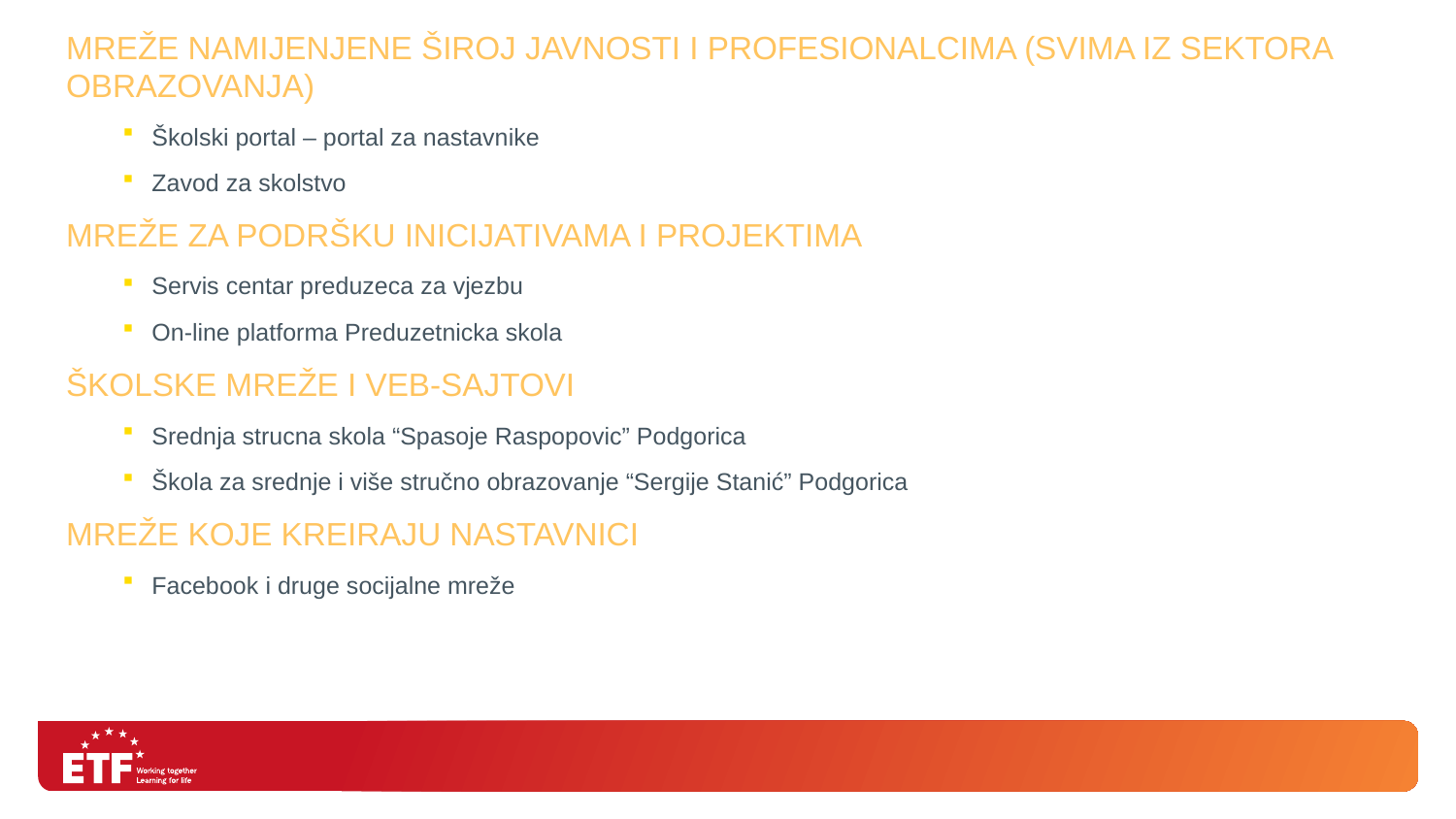

MREŽE NAMIJENJENE ŠIROJ JAVNOSTI I PROFESIONALCIMA (SVIMA IZ SEKTORA OBRAZOVANJA)
Školski portal – portal za nastavnike
Zavod za skolstvo
MREŽE ZA PODRŠKU INICIJATIVAMA I PROJEKTIMA
Servis centar preduzeca za vjezbu
On-line platforma Preduzetnicka skola
ŠKOLSKE MREŽE I VEB-SAJTOVI
Srednja strucna skola “Spasoje Raspopovic” Podgorica
Škola za srednje i više stručno obrazovanje “Sergije Stanić” Podgorica
Mreže koje kreiraju nastavnici
Facebook i druge socijalne mreže